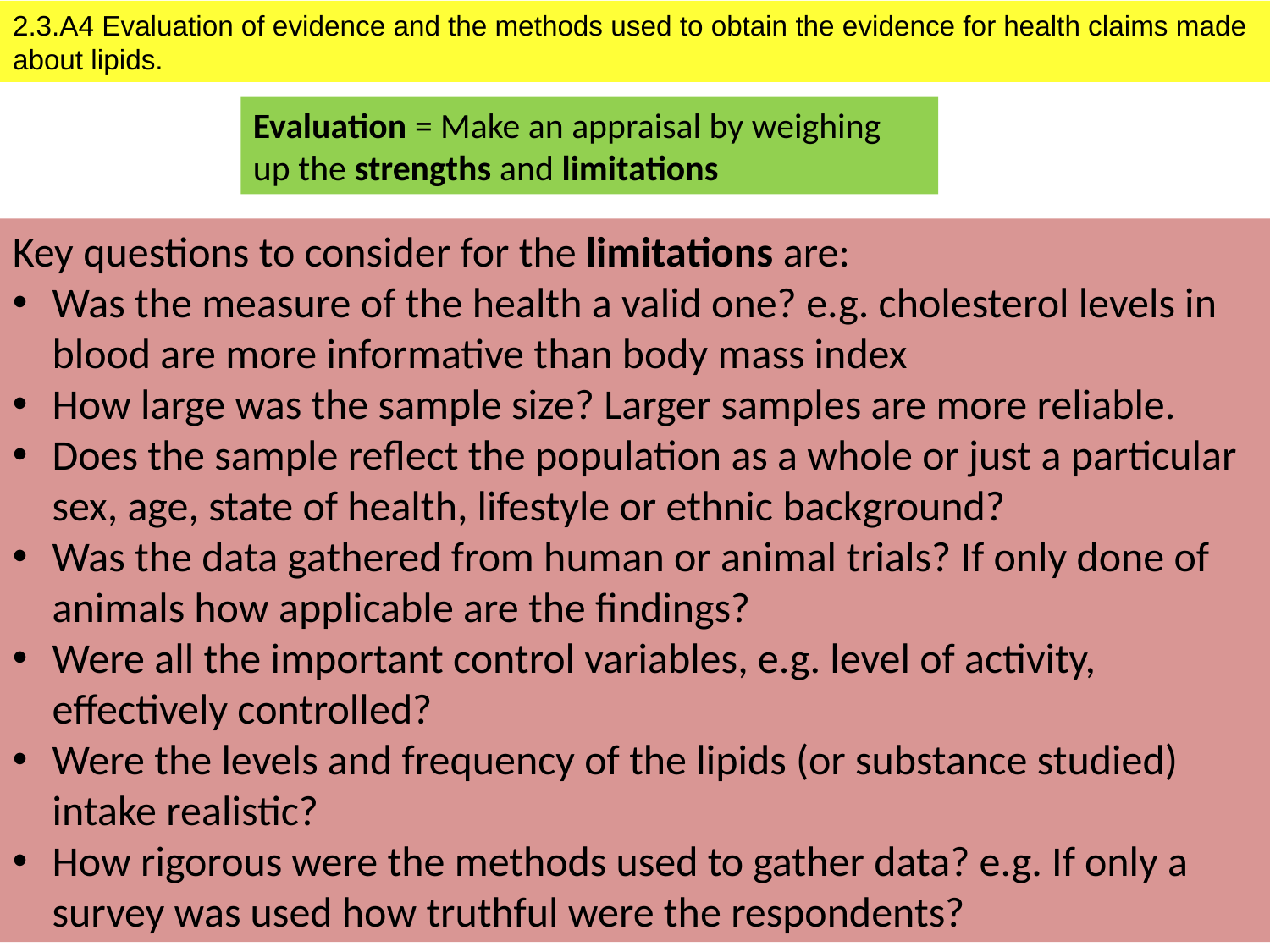

2.3.A4 Evaluation of evidence and the methods used to obtain the evidence for health claims made about lipids.
Evaluation = Make an appraisal by weighing up the strengths and limitations
Key questions to consider for the limitations are:
Was the measure of the health a valid one? e.g. cholesterol levels in blood are more informative than body mass index
How large was the sample size? Larger samples are more reliable.
Does the sample reflect the population as a whole or just a particular sex, age, state of health, lifestyle or ethnic background?
Was the data gathered from human or animal trials? If only done of animals how applicable are the findings?
Were all the important control variables, e.g. level of activity, effectively controlled?
Were the levels and frequency of the lipids (or substance studied) intake realistic?
How rigorous were the methods used to gather data? e.g. If only a survey was used how truthful were the respondents?